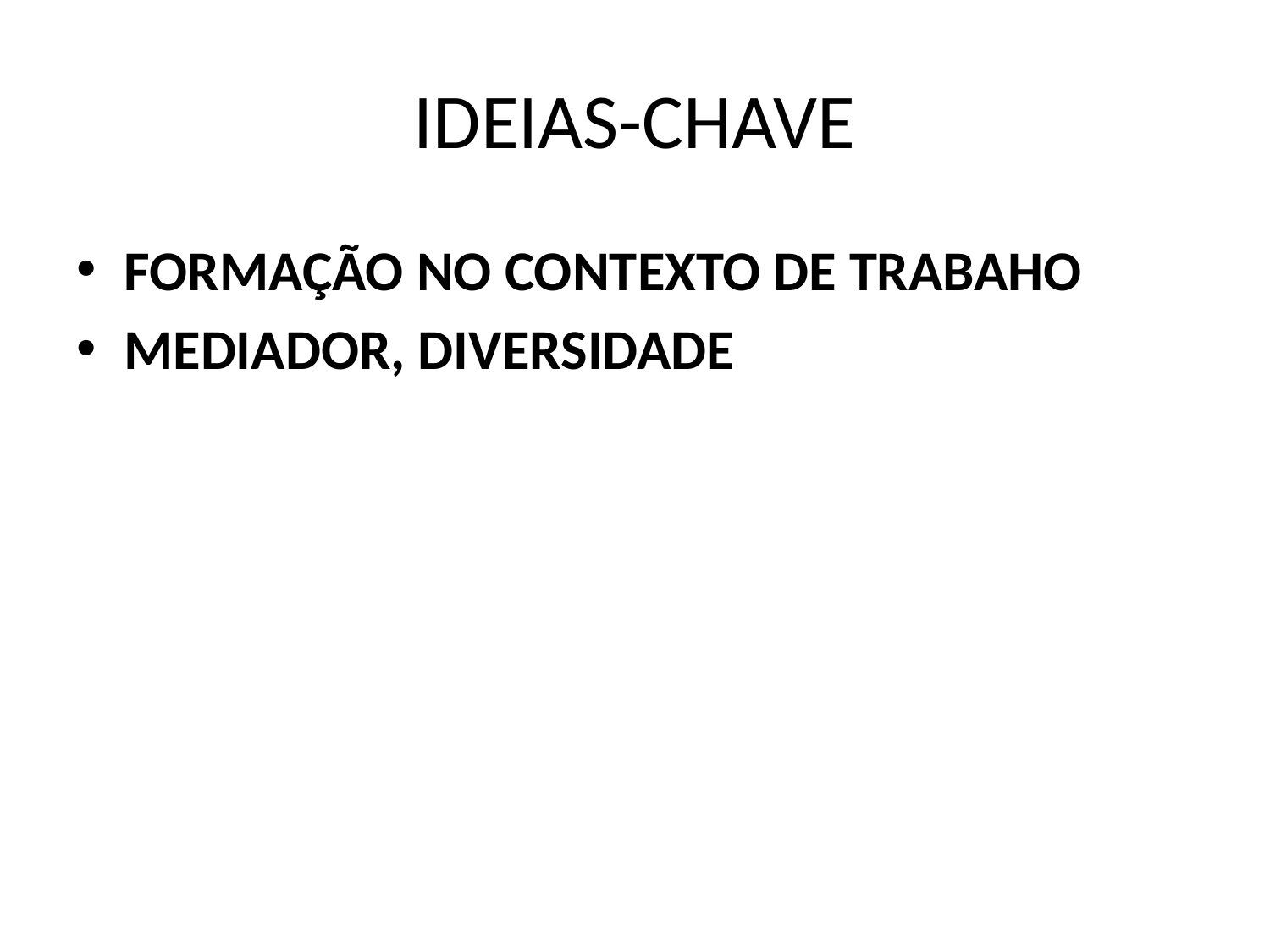

# IDEIAS-CHAVE
FORMAÇÃO NO CONTEXTO DE TRABAHO
MEDIADOR, DIVERSIDADE